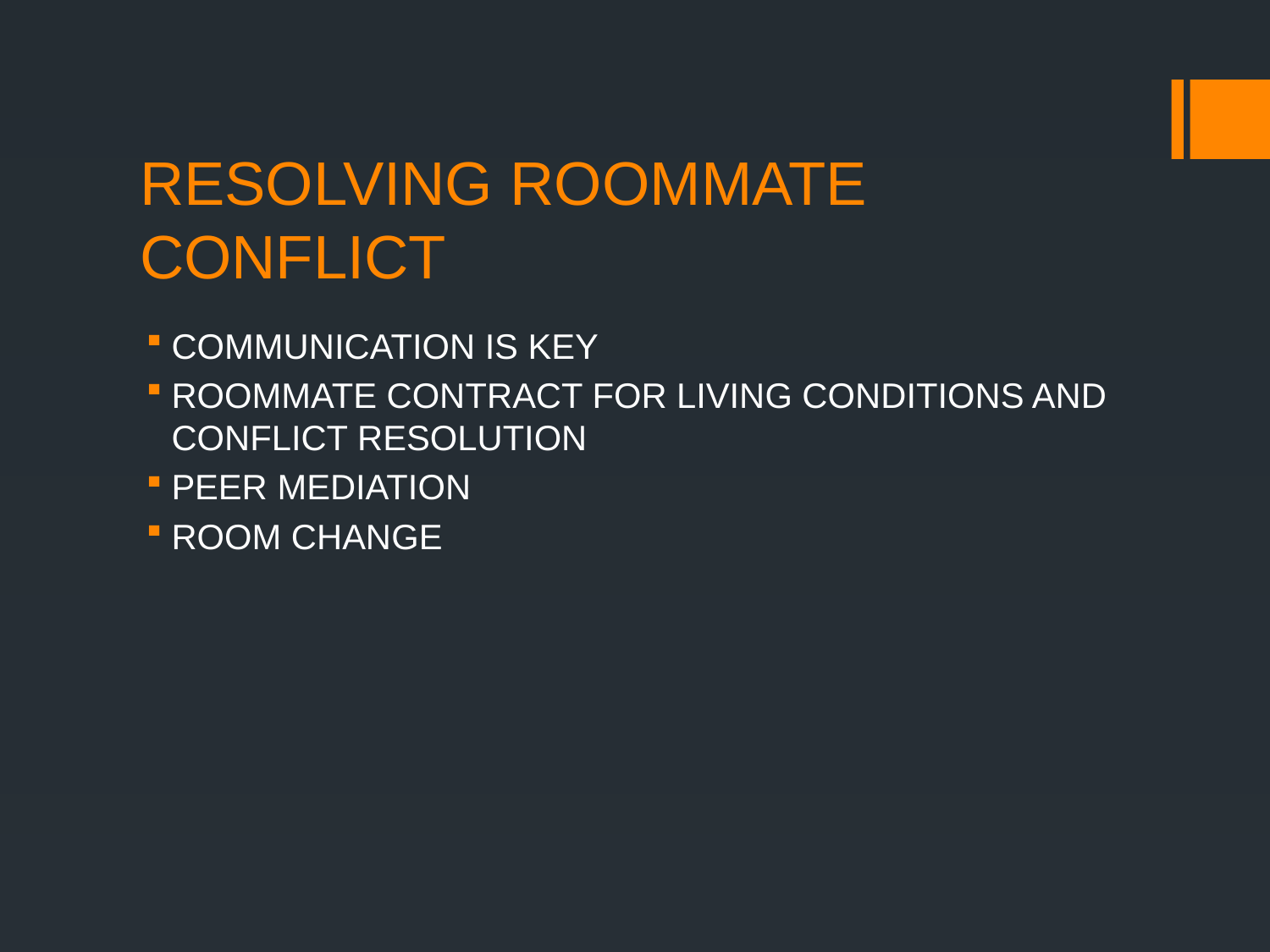

# RESOLVING ROOMMATE CONFLICT
COMMUNICATION IS KEY
ROOMMATE CONTRACT FOR LIVING CONDITIONS AND CONFLICT RESOLUTION
PEER MEDIATION
ROOM CHANGE